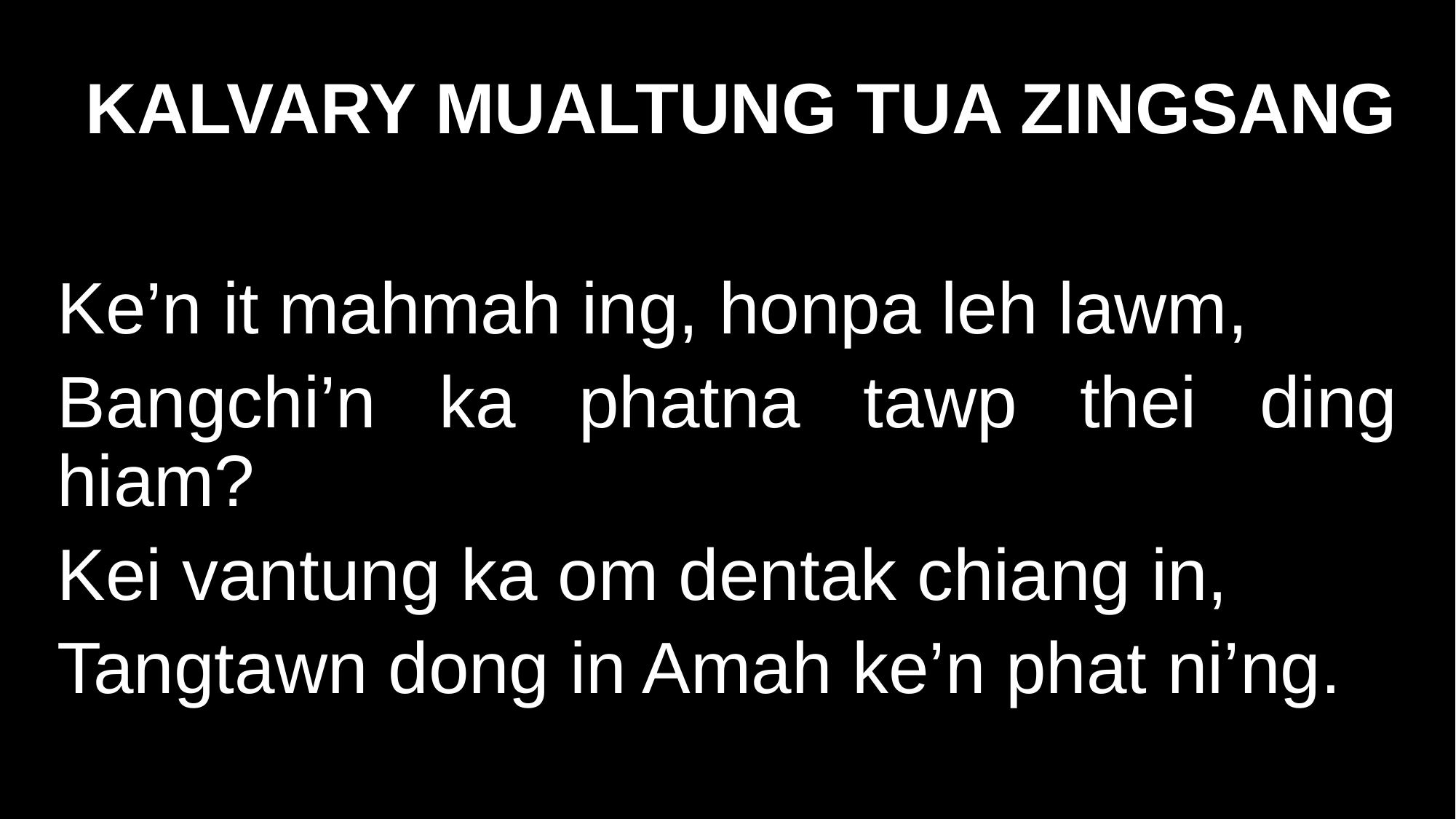

KALVARY MUALTUNG TUA ZINGSANG
Ke’n it mahmah ing, honpa leh lawm,
Bangchi’n ka phatna tawp thei ding hiam?
Kei vantung ka om dentak chiang in,
Tangtawn dong in Amah ke’n phat ni’ng.